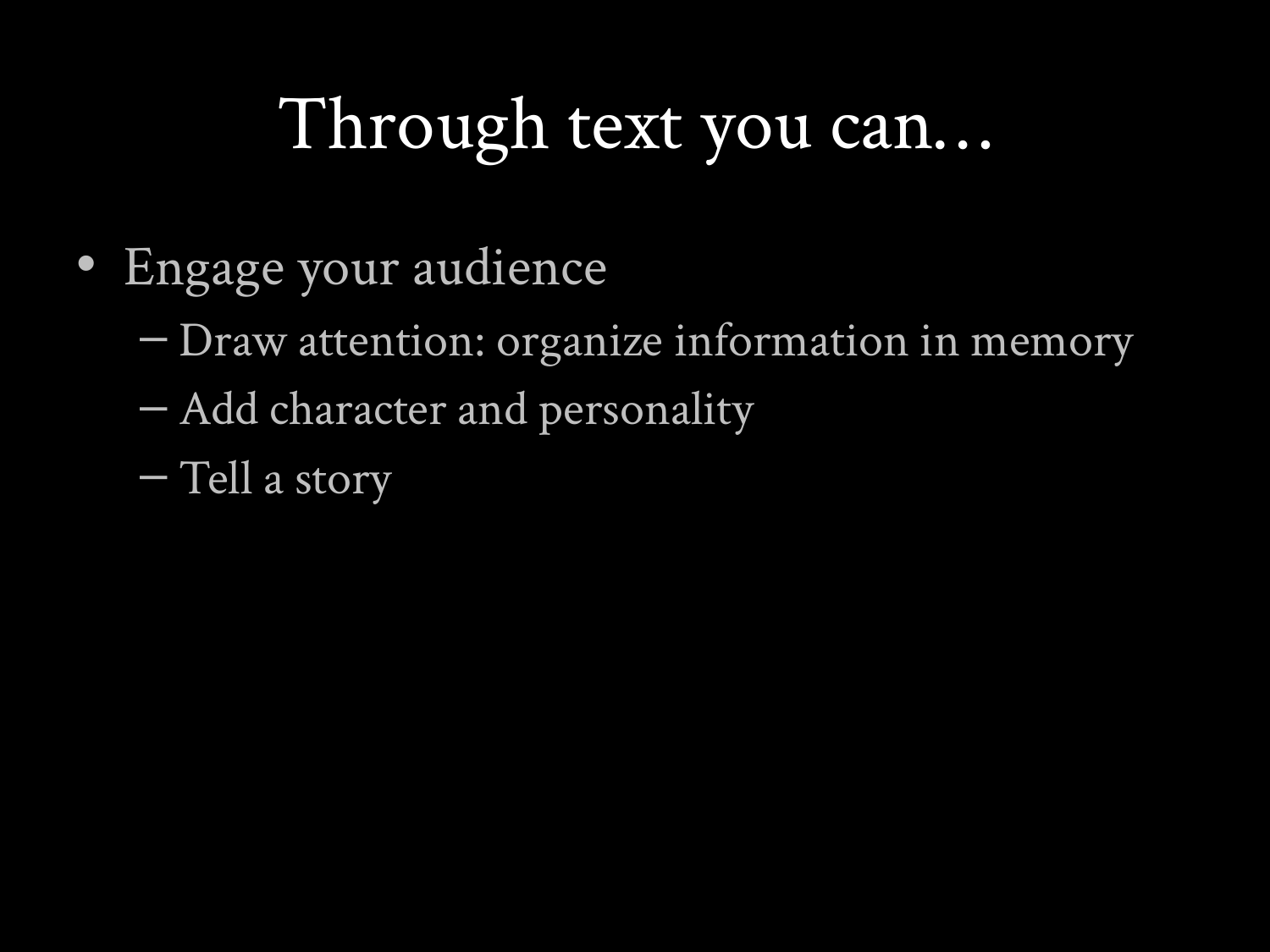

# Through text you can…
Engage your audience
Draw attention: organize information in memory
Add character and personality
Tell a story